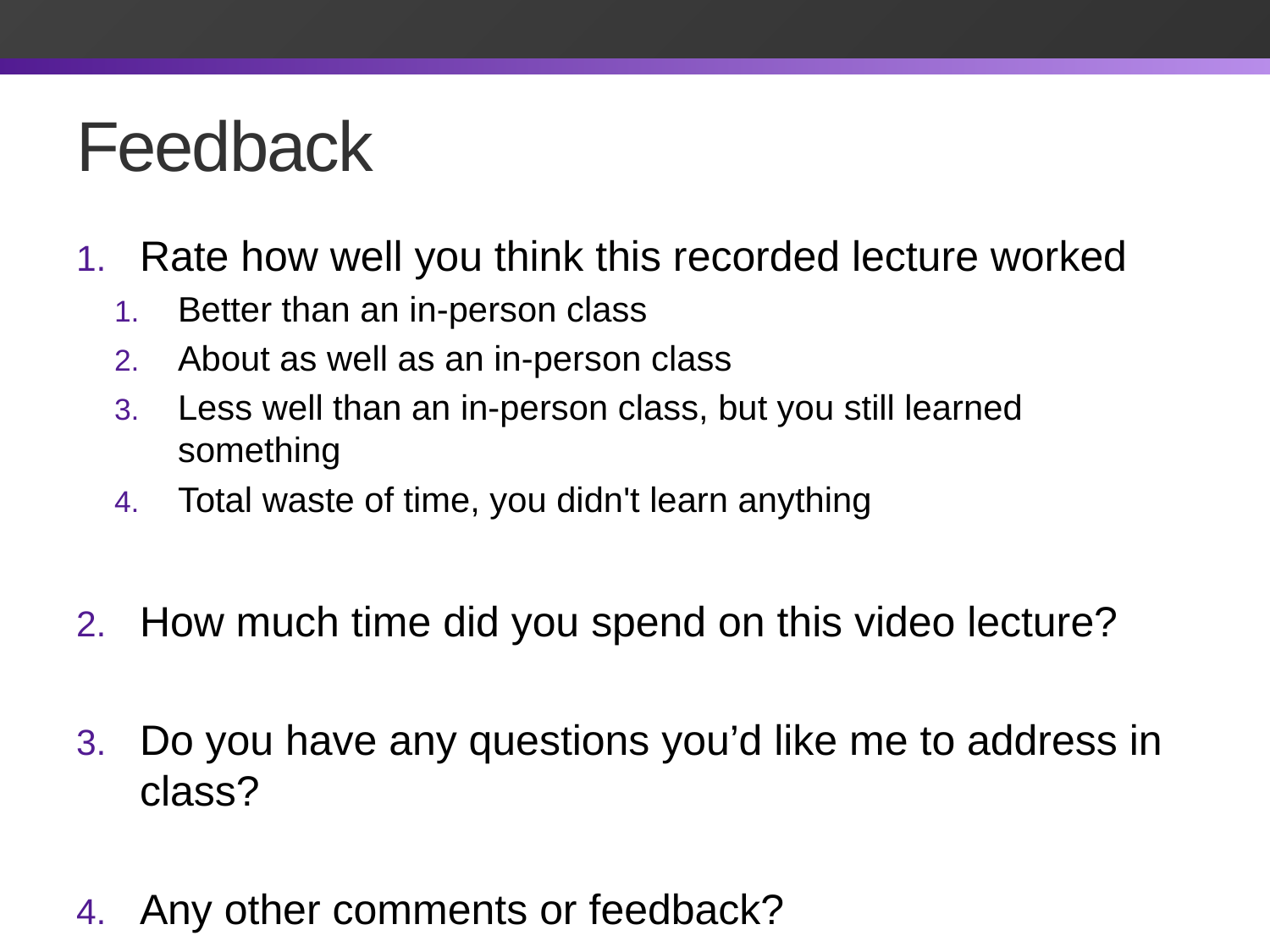

# Feedback
Rate how well you think this recorded lecture worked
Better than an in-person class
About as well as an in-person class
Less well than an in-person class, but you still learned something
Total waste of time, you didn't learn anything

How much time did you spend on this video lecture?

Do you have any questions you’d like me to address in class?

Any other comments or feedback?